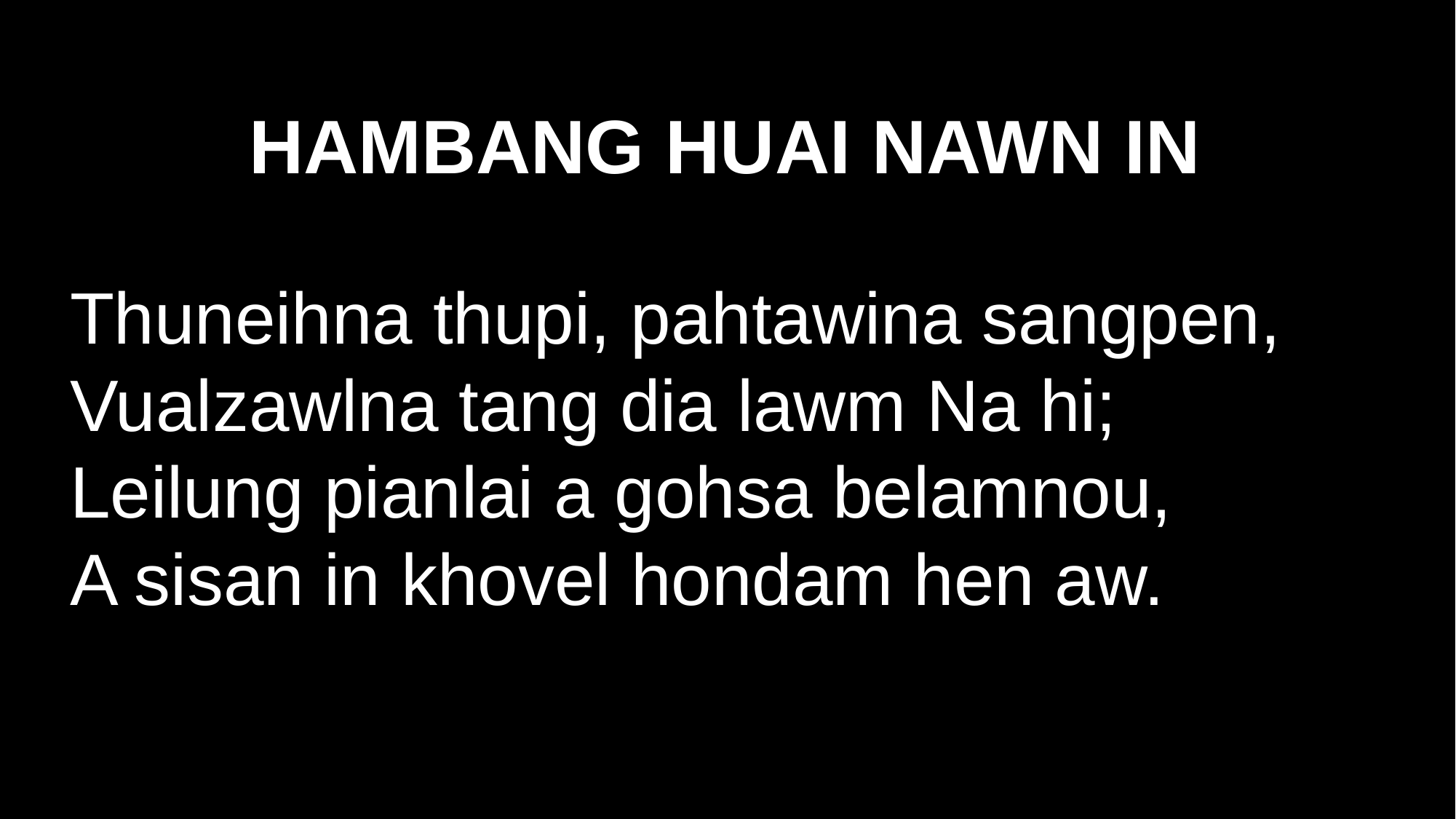

# HAMBANG HUAI NAWN IN
Thuneihna thupi, pahtawina sangpen,
Vualzawlna tang dia lawm Na hi;
Leilung pianlai a gohsa belamnou,
A sisan in khovel hondam hen aw.